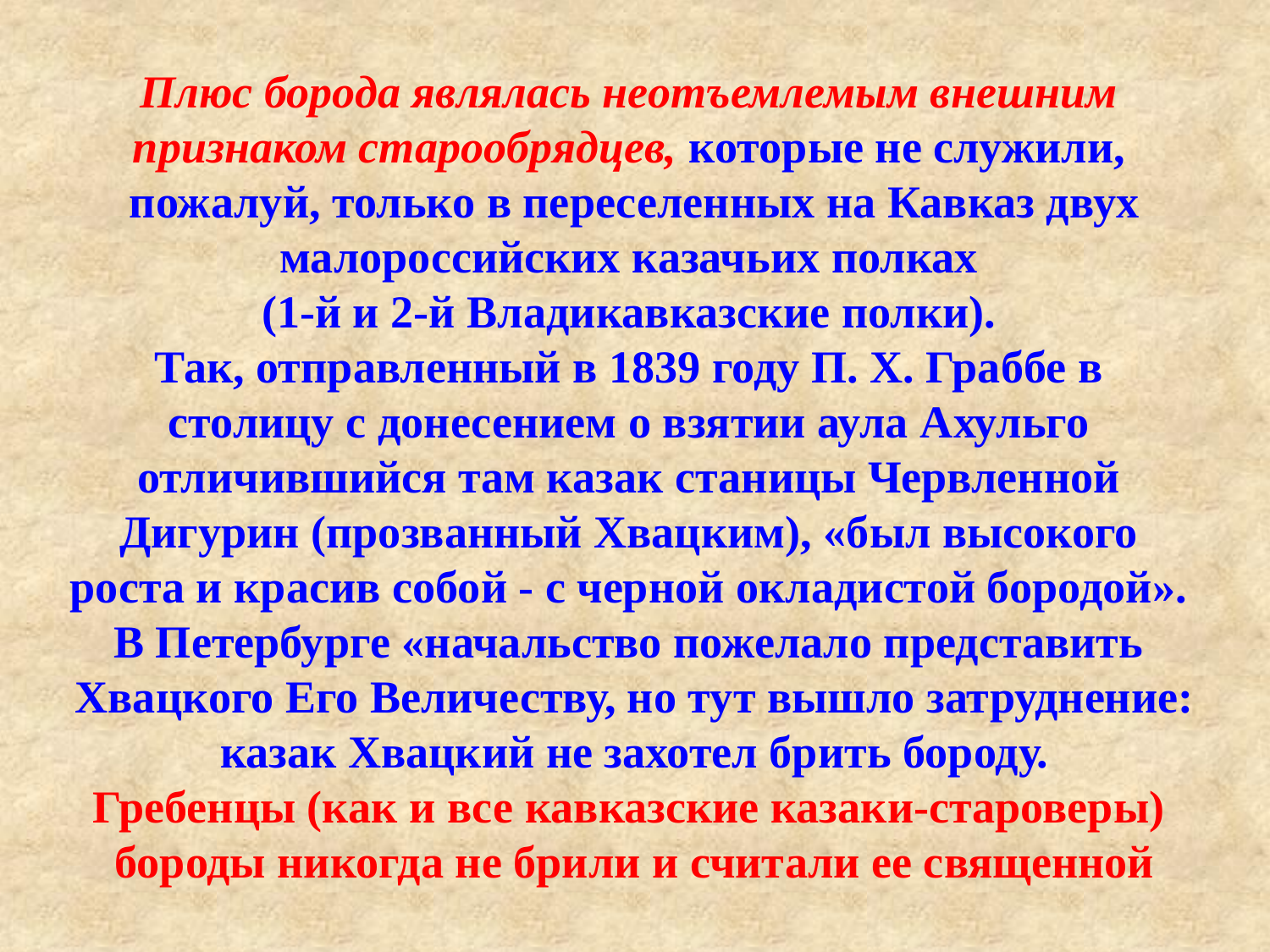

Плюс борода являлась неотъемлемым внешним
признаком старообрядцев, которые не служили,
пожалуй, только в переселенных на Кавказ двух малороссийских казачьих полках
(1-й и 2-й Владикавказские полки).
Так, отправленный в 1839 году П. Х. Граббе в
столицу с донесением о взятии аула Ахульго
отличившийся там казак станицы Червленной
Дигурин (прозванный Хвацким), «был высокого
роста и красив собой - с черной окладистой бородой».
В Петербурге «начальство пожелало представить
Хвацкого Его Величеству, но тут вышло затруднение: казак Хвацкий не захотел брить бороду.
Гребенцы (как и все кавказские казаки-староверы)
бороды никогда не брили и считали ее священной